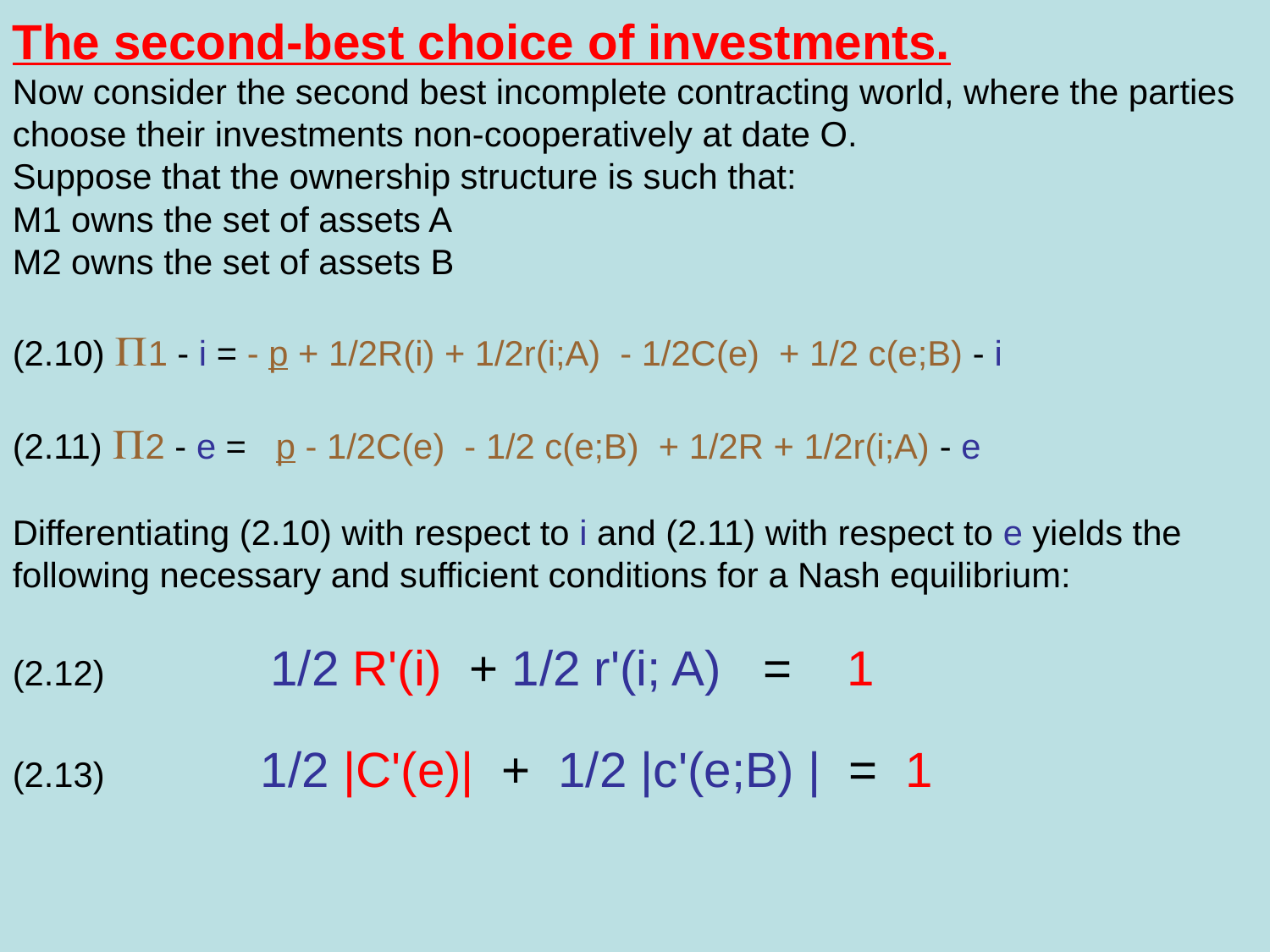

The second-best choice of investments.
Now consider the second best incomplete contracting world, where the parties choose their investments non-cooperatively at date O.
Suppose that the ownership structure is such that:
M1 owns the set of assets A
M2 owns the set of assets B

(2.10) Π1 - i = - p + 1/2R(i) + 1/2r(i;A)  - 1/2C(e)  + 1/2 c(e;B) - i

(2.11) Π2 - e =   p - 1/2C(e)  - 1/2 c(e;B)  + 1/2R + 1/2r(i;A) - e

Differentiating (2.10) with respect to i and (2.11) with respect to e yields the following necessary and sufficient conditions for a Nash equilibrium:

(2.12)                 1/2 R'(i)  + 1/2 r'(i; A)   =    1

(2.13)                1/2 |C'(e)|  +  1/2 |c'(e;B) |  =  1